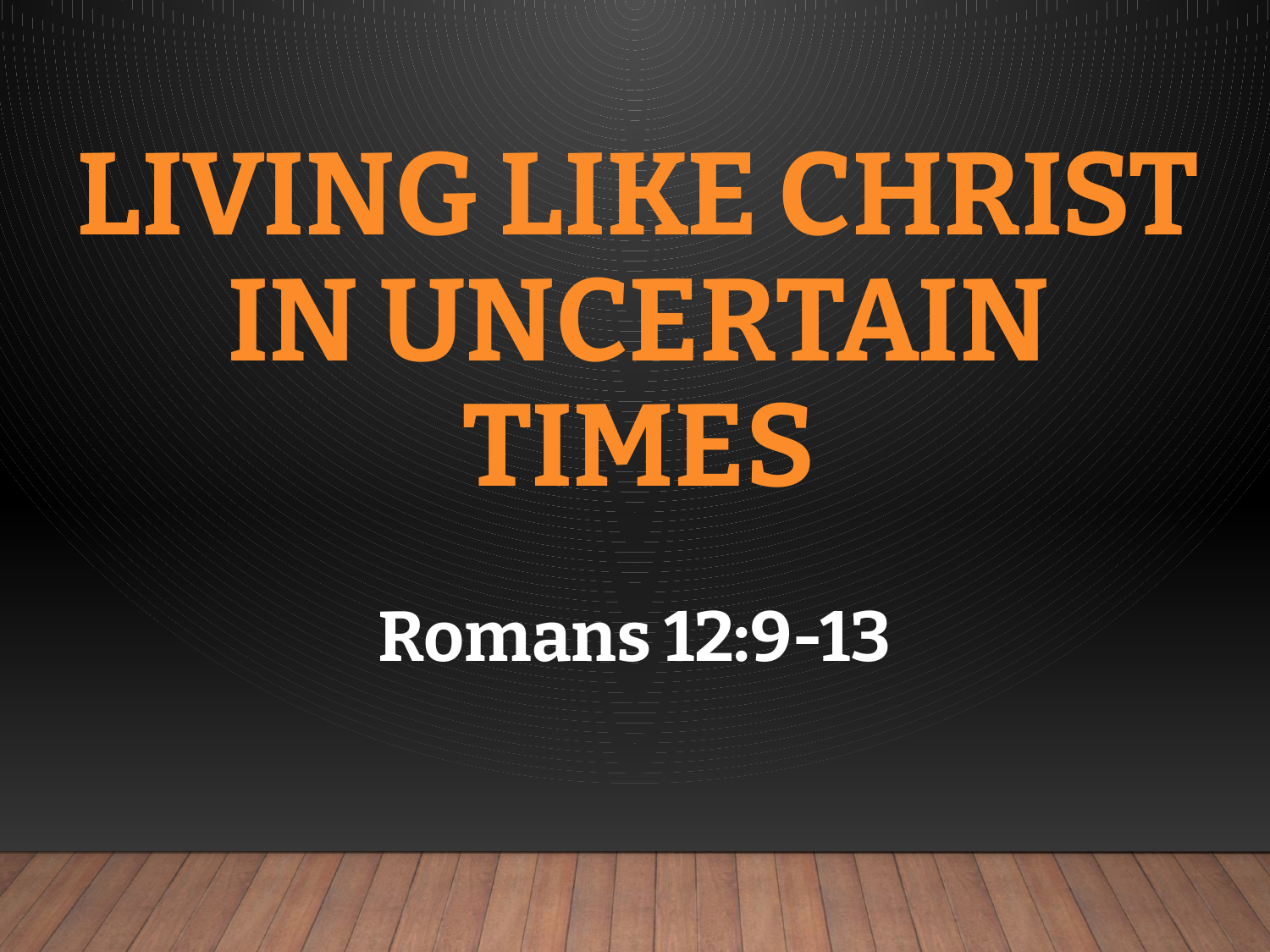

# Living like Christ in uncertain times
Romans 12:9-13